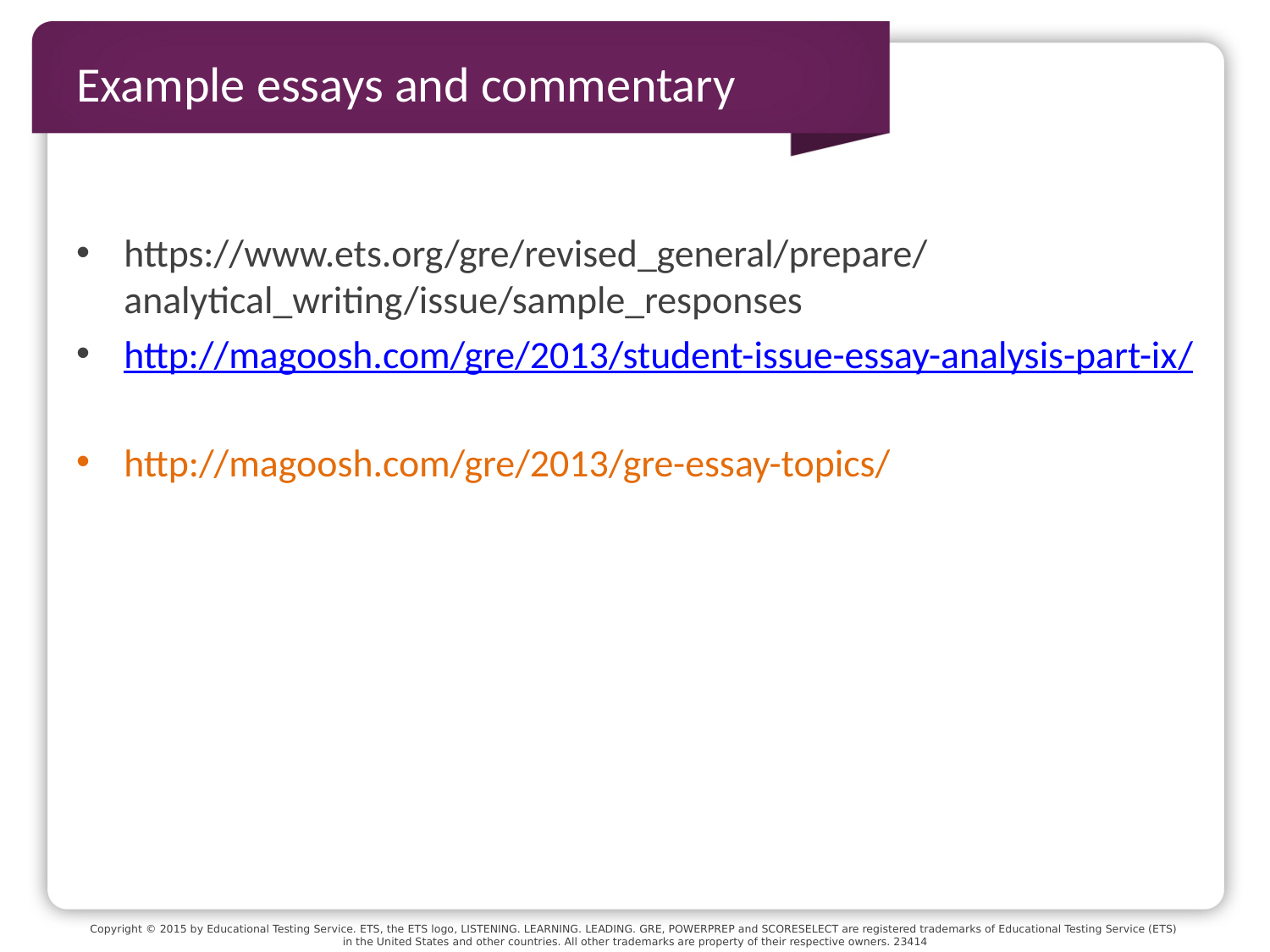

# Example essays and commentary
https://www.ets.org/gre/revised_general/prepare/analytical_writing/issue/sample_responses
http://magoosh.com/gre/2013/student-issue-essay-analysis-part-ix/

http://magoosh.com/gre/2013/gre-essay-topics/